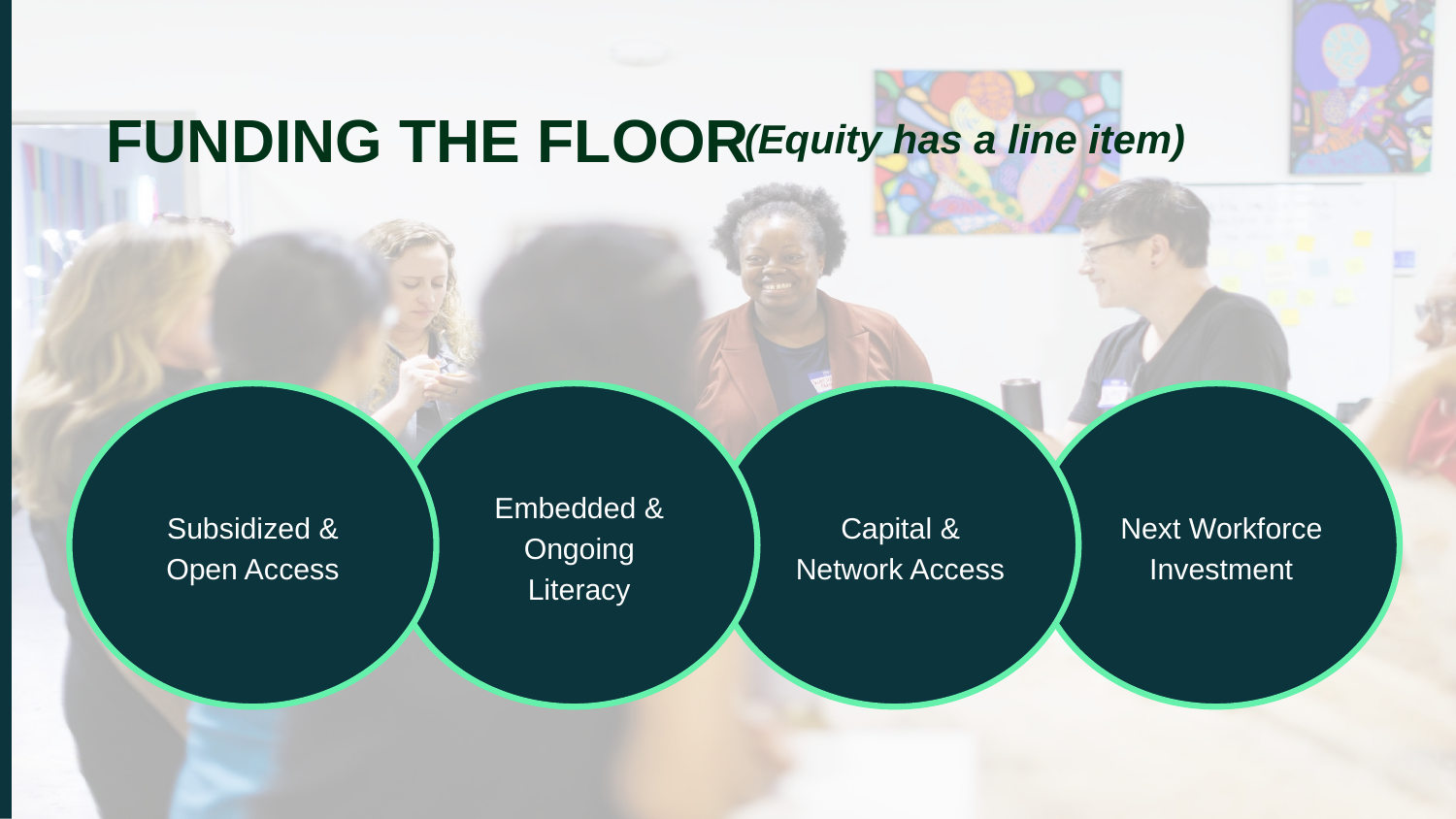

FUNDING THE FLOOR

(Equity has a line item)

Capital & Network Access

Next Workforce Investment

Subsidized & Open Access

Embedded & Ongoing Literacy